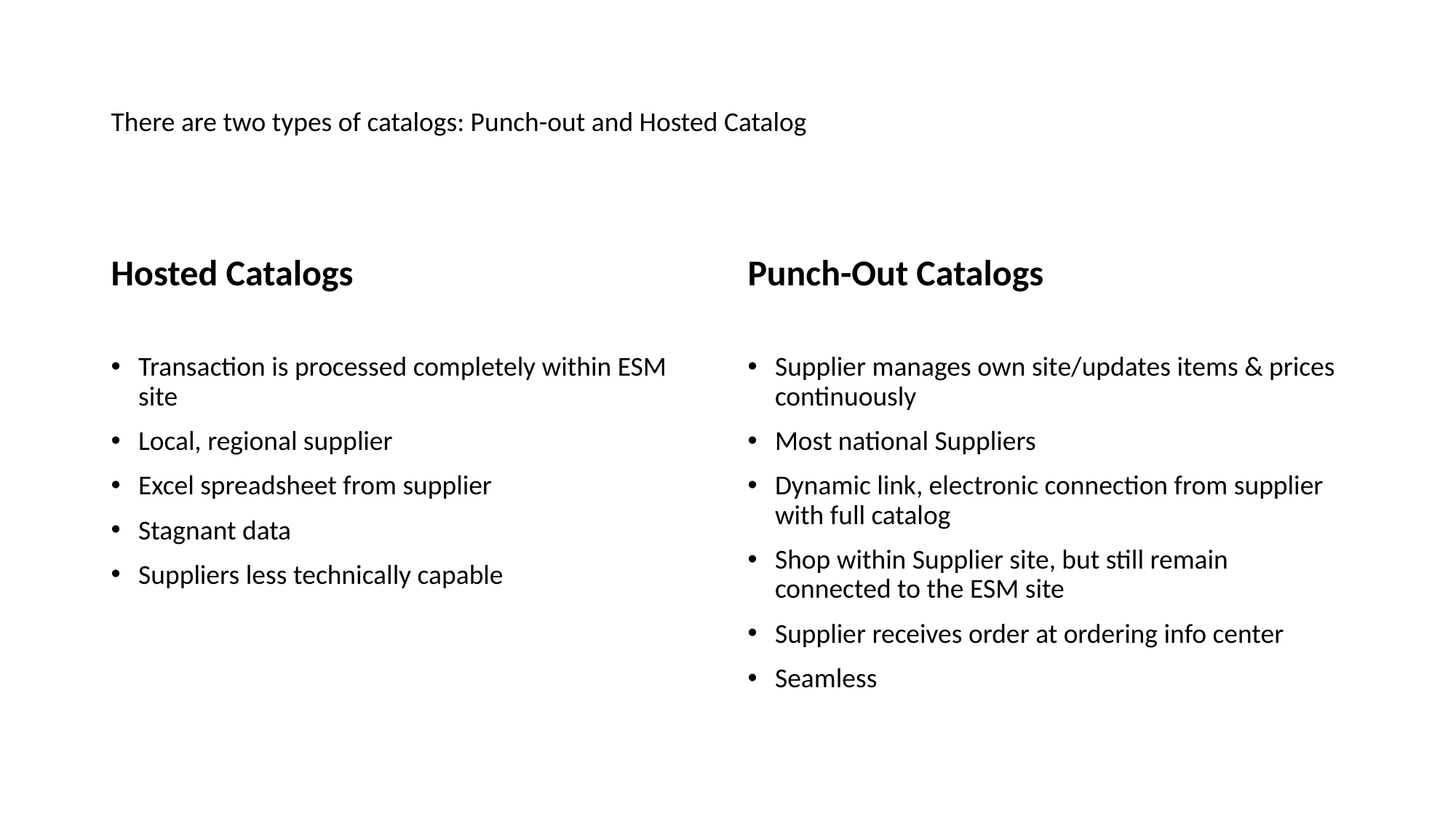

# There are two types of catalogs: Punch-out and Hosted Catalog
Hosted Catalogs
Punch-Out Catalogs

Transaction is processed completely within ESM site
Local, regional supplier
Excel spreadsheet from supplier
Stagnant data
Suppliers less technically capable

Supplier manages own site/updates items & prices continuously
Most national Suppliers
Dynamic link, electronic connection from supplier with full catalog
Shop within Supplier site, but still remain connected to the ESM site
Supplier receives order at ordering info center
Seamless